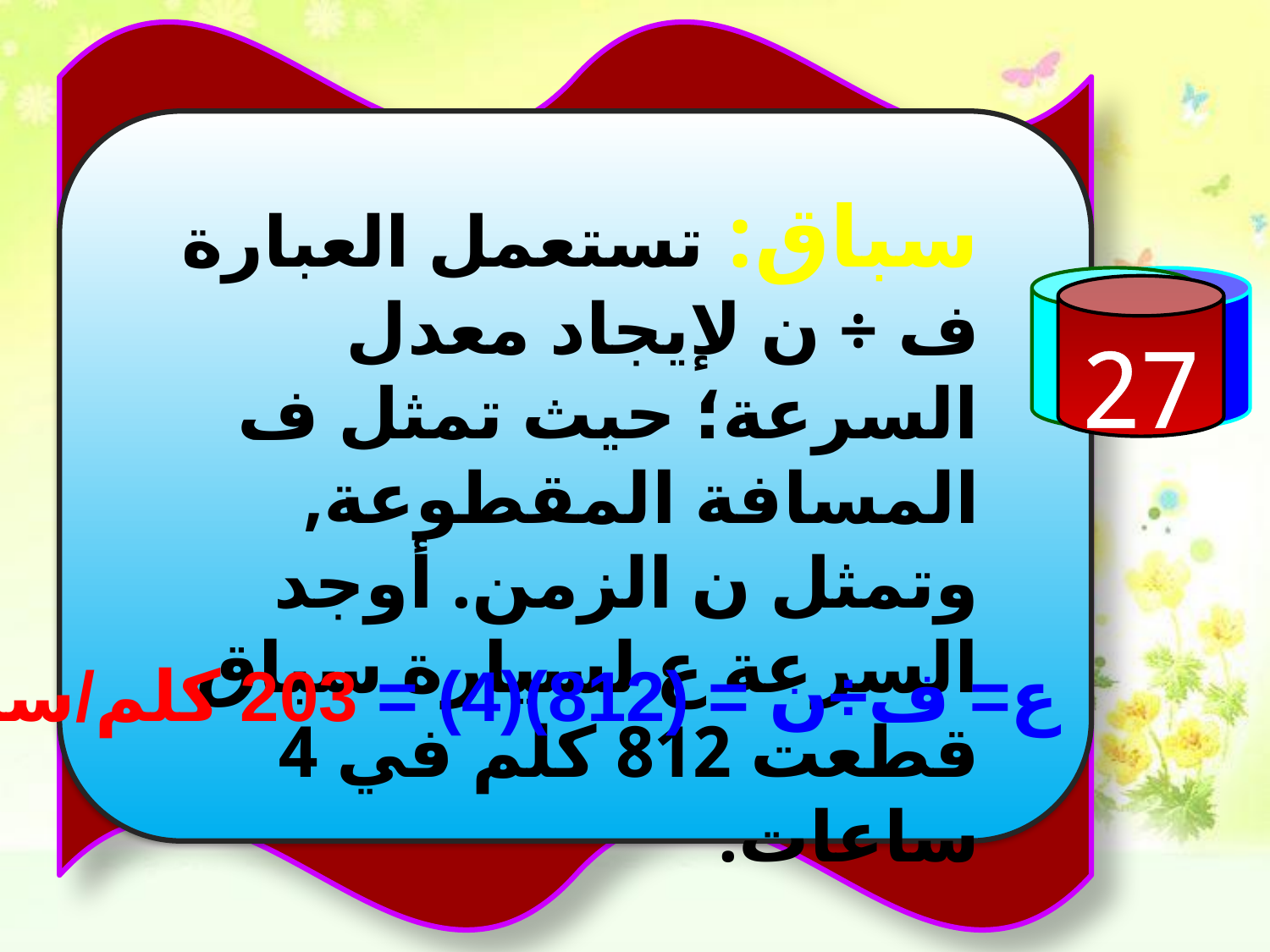

سباق: تستعمل العبارة ف ÷ ن لإيجاد معدل السرعة؛ حيث تمثل ف المسافة المقطوعة, وتمثل ن الزمن. أوجد السرعة ع لسيارة سباق قطعت 812 كلم في 4 ساعات.

27
ع= ف÷ن = (812)(4) = 203 كلم/ساعة